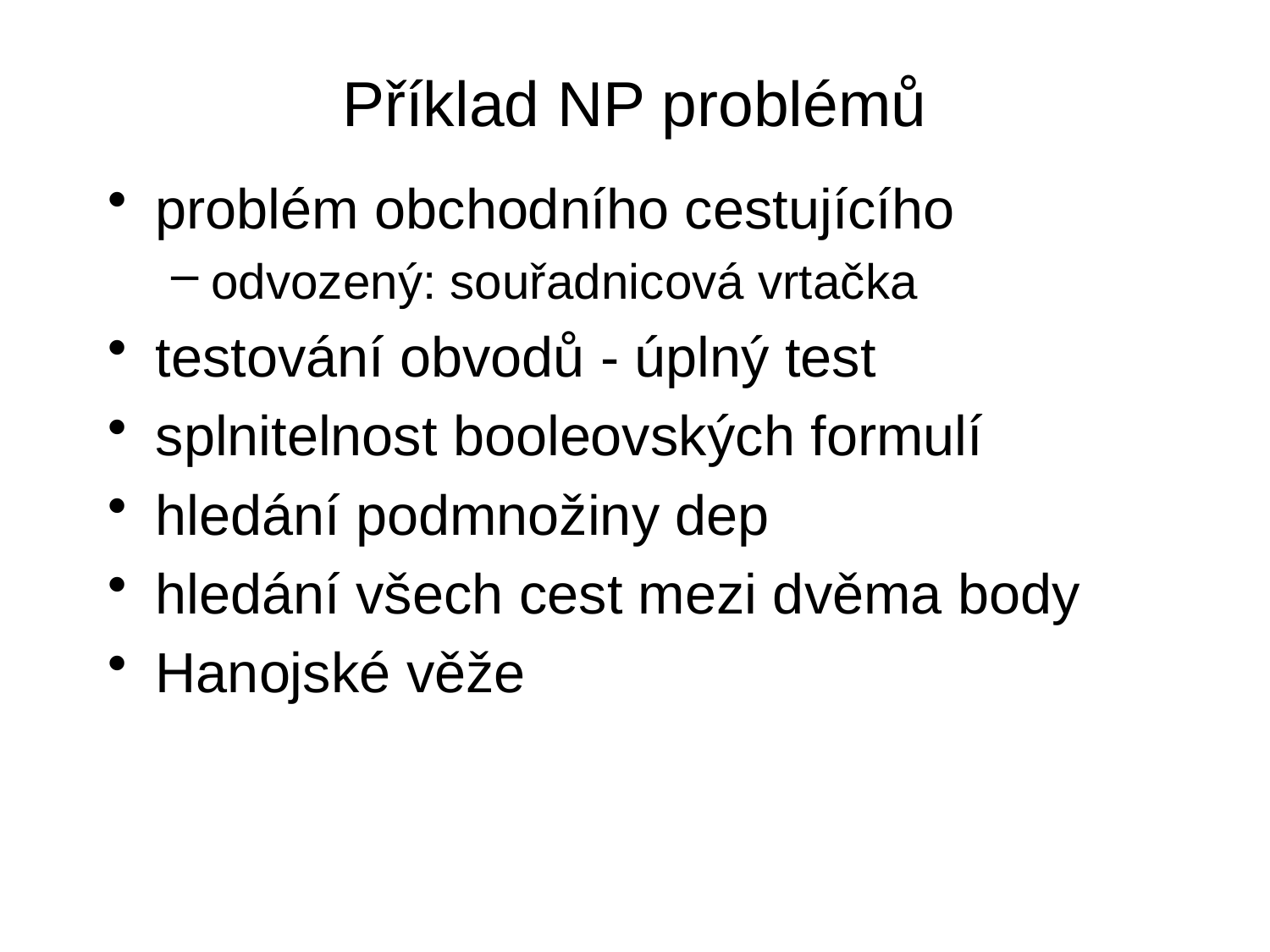

# Příklad NP problémů
problém obchodního cestujícího
odvozený: souřadnicová vrtačka
testování obvodů - úplný test
splnitelnost booleovských formulí
hledání podmnožiny dep
hledání všech cest mezi dvěma body
Hanojské věže